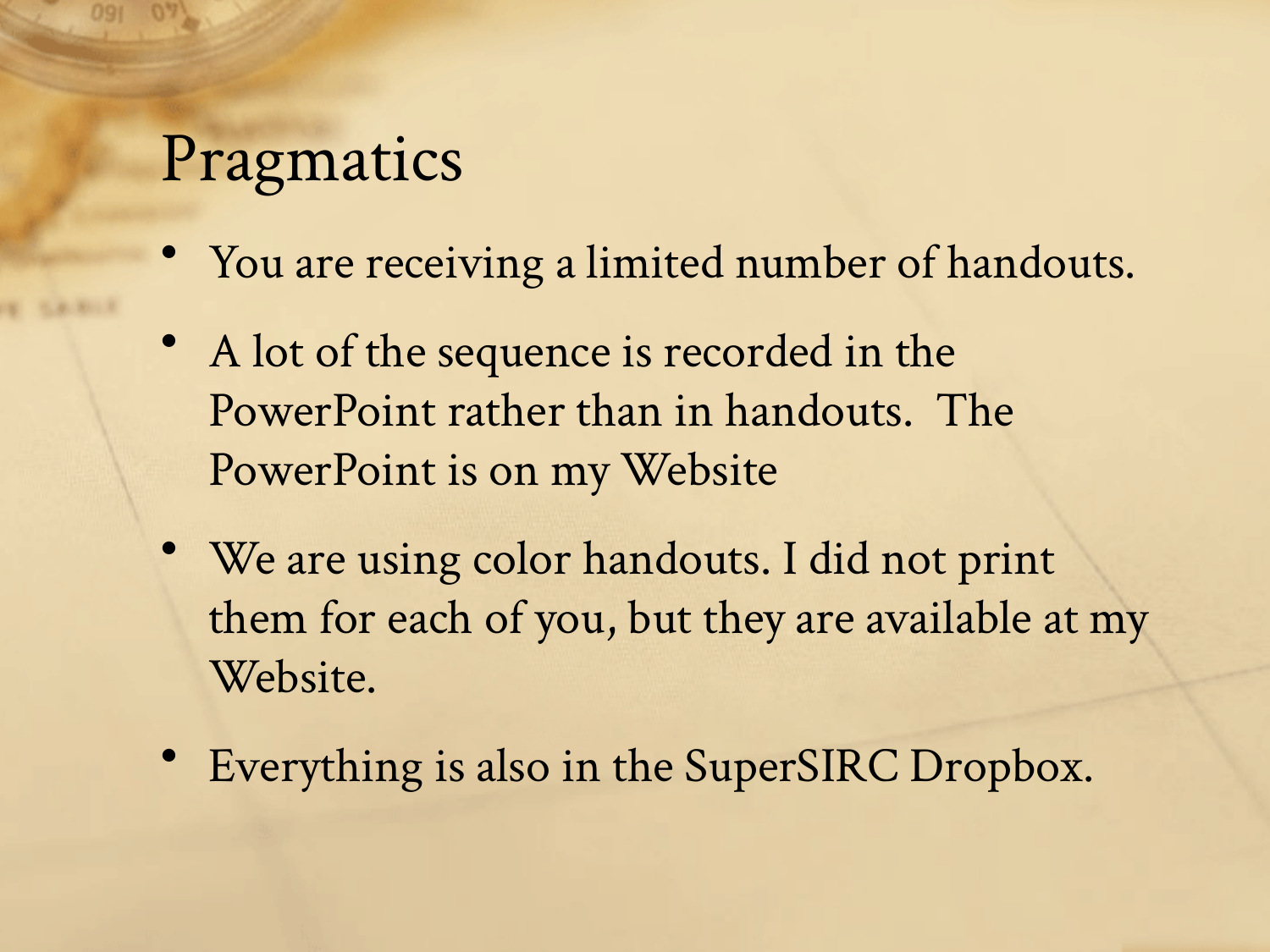

# Pragmatics
You are receiving a limited number of handouts.
A lot of the sequence is recorded in the PowerPoint rather than in handouts.  The PowerPoint is on my Website
We are using color handouts. I did not print them for each of you, but they are available at my Website.
Everything is also in the SuperSIRC Dropbox.